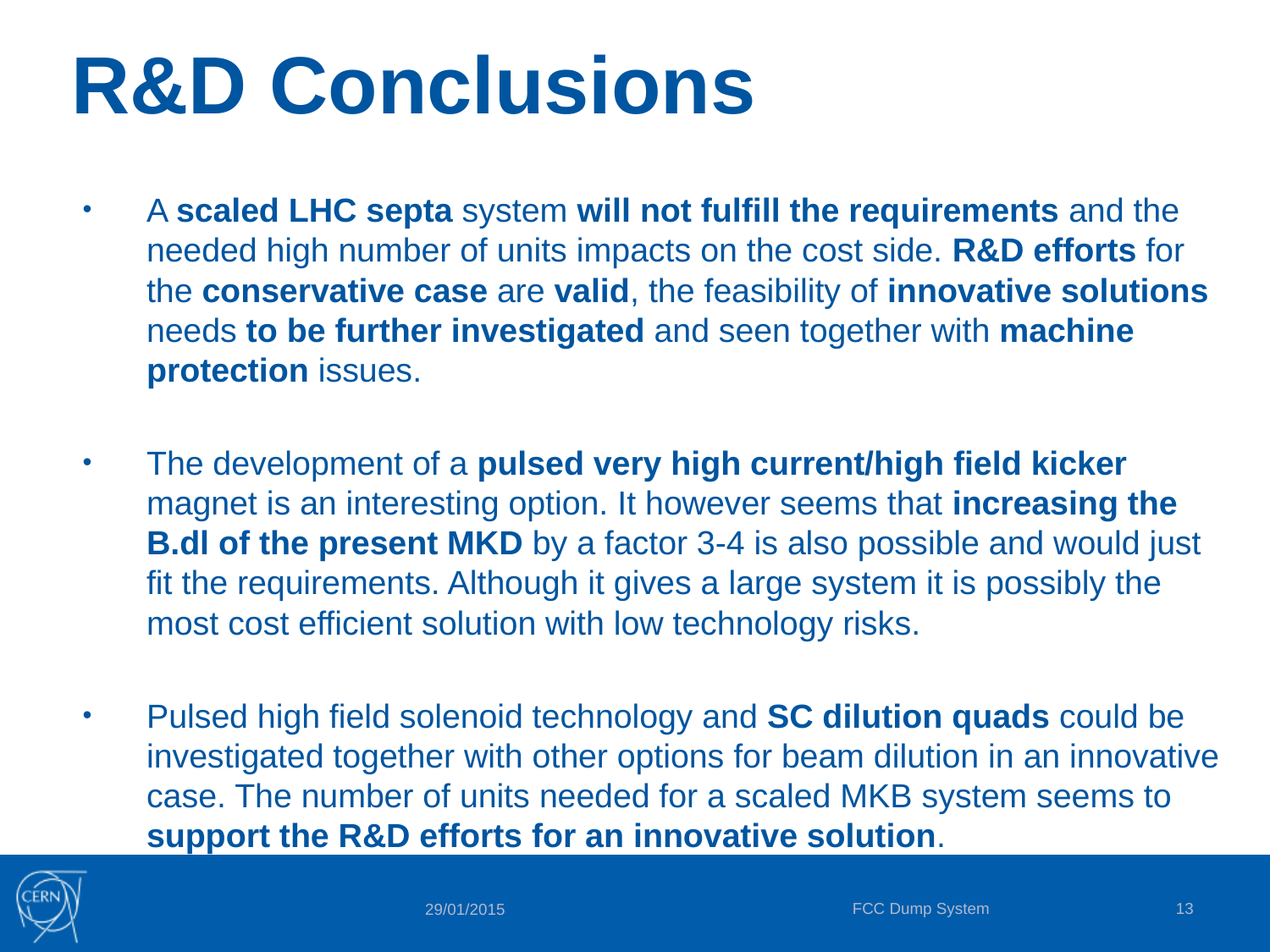

# R&D Conclusions

A scaled LHC septa system will not fulfill the requirements and the needed high number of units impacts on the cost side. R&D efforts for the conservative case are valid, the feasibility of innovative solutions needs to be further investigated and seen together with machine protection issues.

The development of a pulsed very high current/high field kicker magnet is an interesting option. It however seems that increasing the B.dl of the present MKD by a factor 3-4 is also possible and would just fit the requirements. Although it gives a large system it is possibly the most cost efficient solution with low technology risks.

Pulsed high field solenoid technology and SC dilution quads could be investigated together with other options for beam dilution in an innovative case. The number of units needed for a scaled MKB system seems to support the R&D efforts for an innovative solution.

FCC Dump System
13
29/01/2015